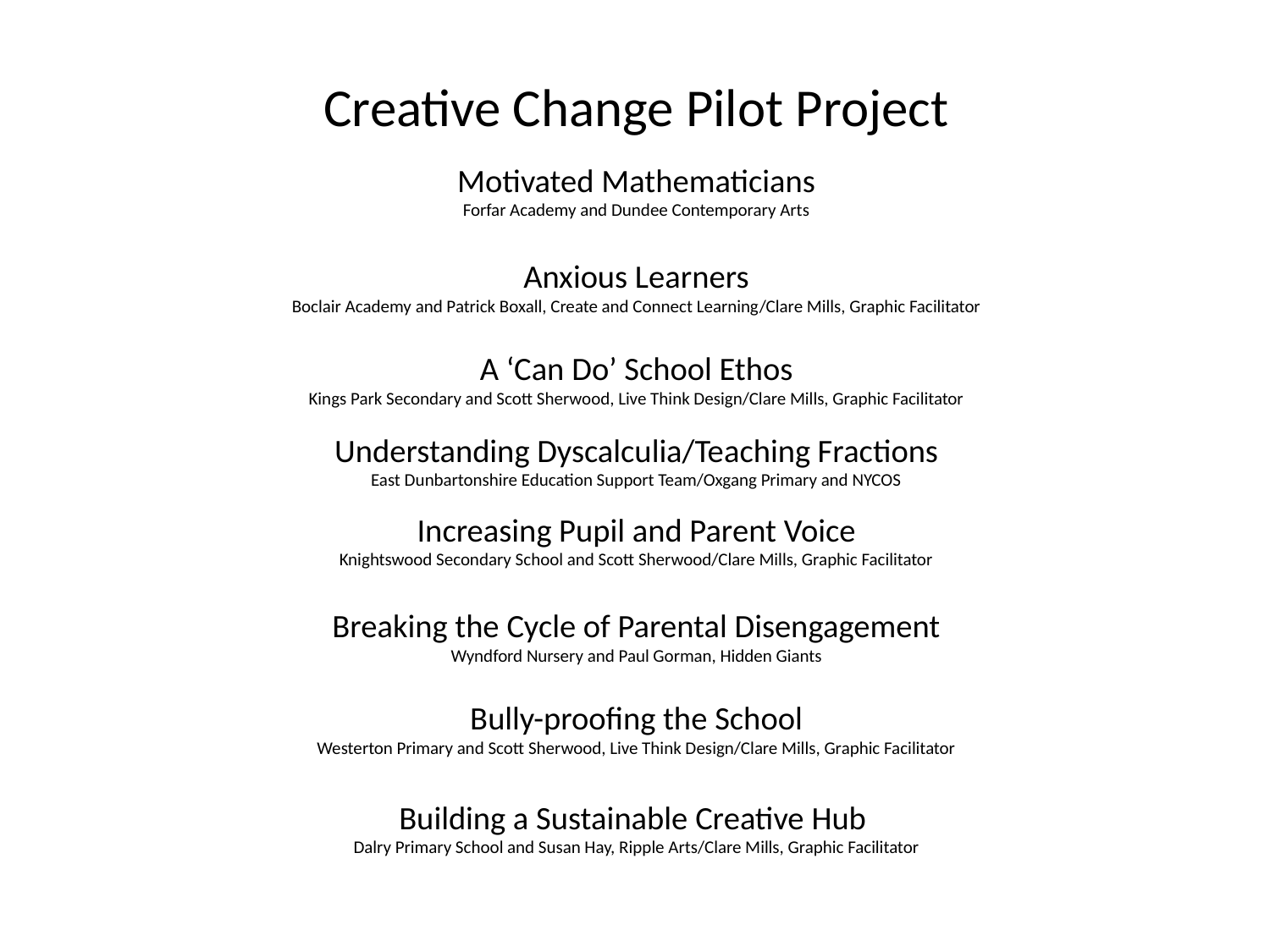

# Creative Change Pilot Project Motivated Mathematicians Forfar Academy and Dundee Contemporary Arts Anxious Learners Boclair Academy and Patrick Boxall, Create and Connect Learning/Clare Mills, Graphic Facilitator A ‘Can Do’ School Ethos Kings Park Secondary and Scott Sherwood, Live Think Design/Clare Mills, Graphic Facilitator Understanding Dyscalculia/Teaching Fractions East Dunbartonshire Education Support Team/Oxgang Primary and NYCOS Increasing Pupil and Parent Voice Knightswood Secondary School and Scott Sherwood/Clare Mills, Graphic Facilitator Breaking the Cycle of Parental Disengagement Wyndford Nursery and Paul Gorman, Hidden Giants Bully-proofing the School Westerton Primary and Scott Sherwood, Live Think Design/Clare Mills, Graphic Facilitator Building a Sustainable Creative Hub Dalry Primary School and Susan Hay, Ripple Arts/Clare Mills, Graphic Facilitator